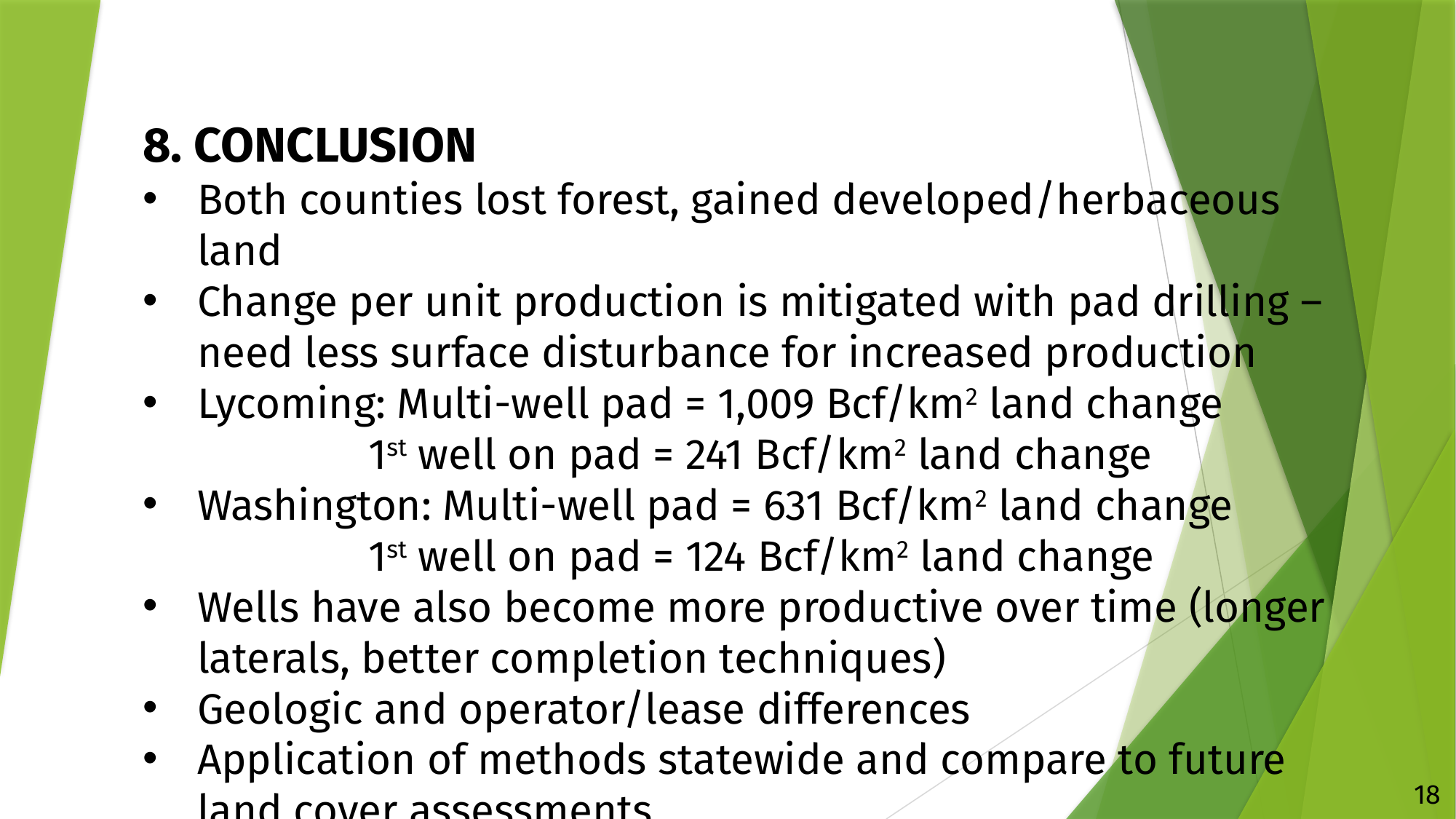

8. CONCLUSION
Both counties lost forest, gained developed/herbaceous land
Change per unit production is mitigated with pad drilling – need less surface disturbance for increased production
Lycoming: Multi-well pad = 1,009 Bcf/km2 land change
                    1st well on pad = 241 Bcf/km2 land change
Washington: Multi-well pad = 631 Bcf/km2 land change
                    1st well on pad = 124 Bcf/km2 land change
Wells have also become more productive over time (longer laterals, better completion techniques)
Geologic and operator/lease differences
Application of methods statewide and compare to future land cover assessments
18